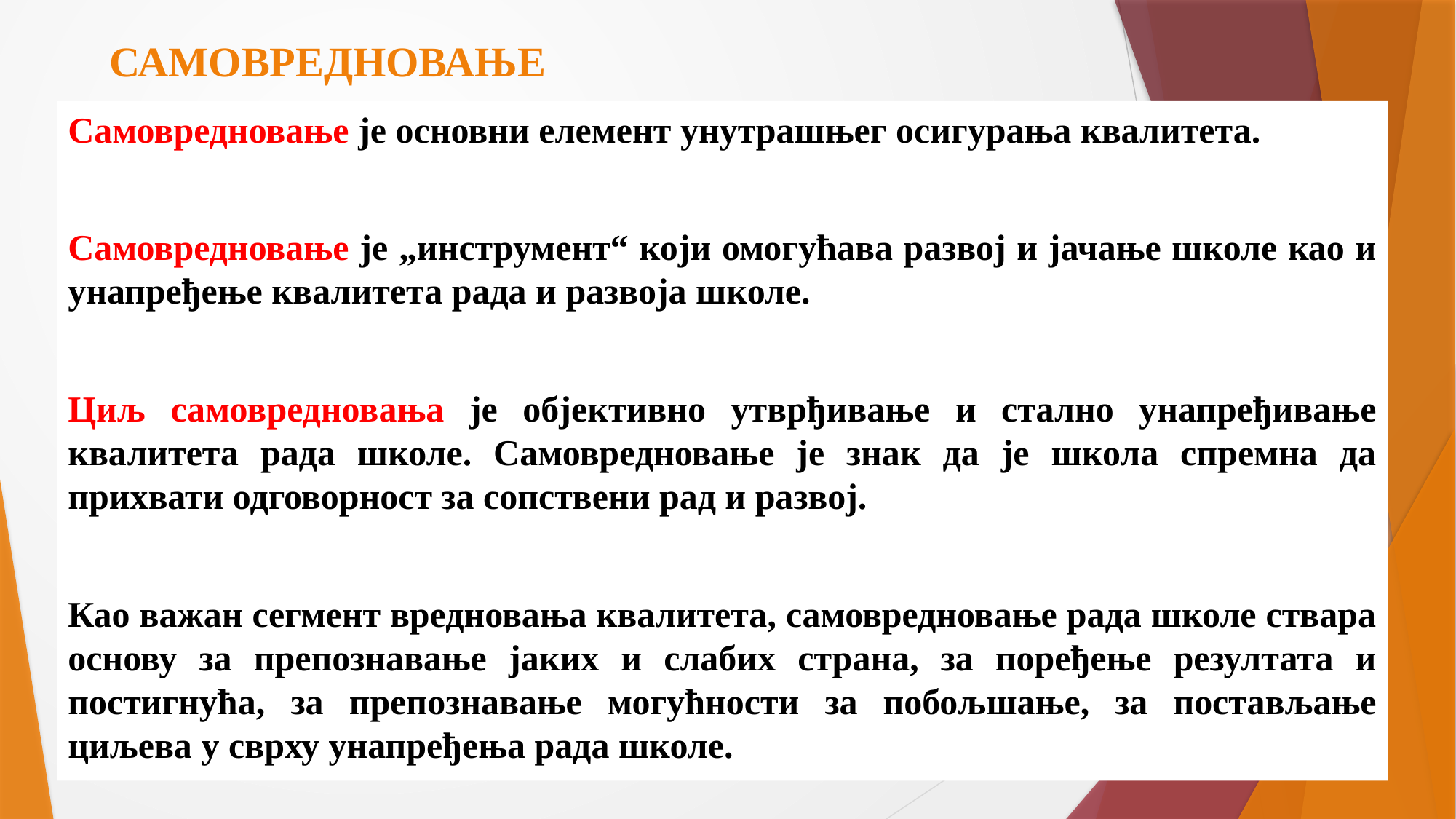

# САМОВРЕДНОВАЊЕ
Самовредновање је основни елемент унутрашњег осигурања квалитета.

Самовредновање је „инструмент“ који омогућава развој и јачање школе као и унапређење квалитета рада и развоја школе.

Циљ самовредновања је објективно утврђивање и стално унапређивање квалитета рада школе. Самовредновање је знак да је школа спремна да прихвати одговорност за сопствени рад и развој.

Као важан сегмент вредновања квалитета, самовредновање рада школе ствара основу за препознавање јаких и слабих страна, за поређење резултата и постигнућа, за препознавање могућности за побољшање, за постављање циљева у сврху унапређења рада школе.